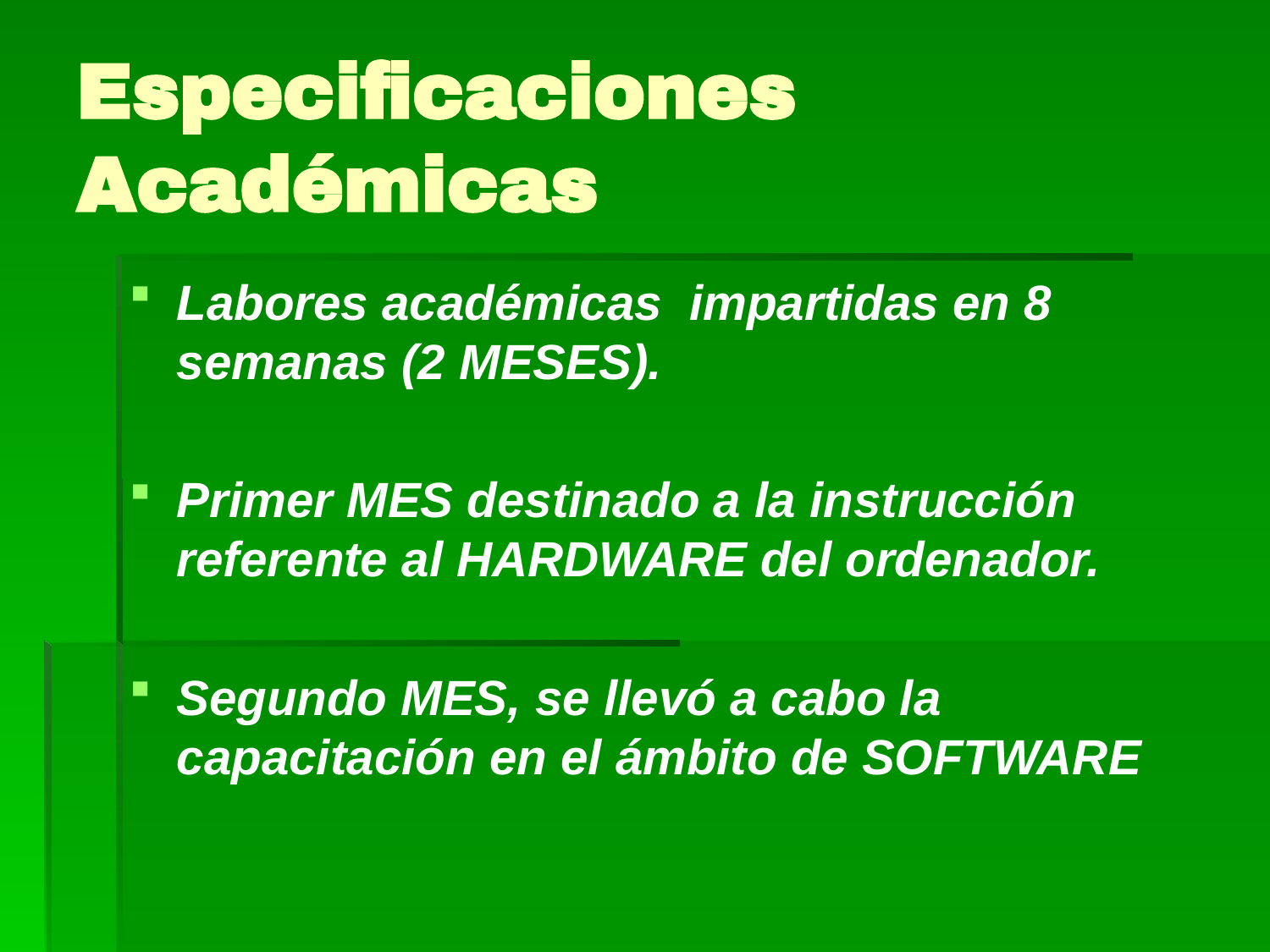

# Especificaciones Académicas
Labores académicas  impartidas en 8 semanas (2 MESES).

Primer MES destinado a la instrucción referente al HARDWARE del ordenador.

Segundo MES, se llevó a cabo la capacitación en el ámbito de SOFTWARE